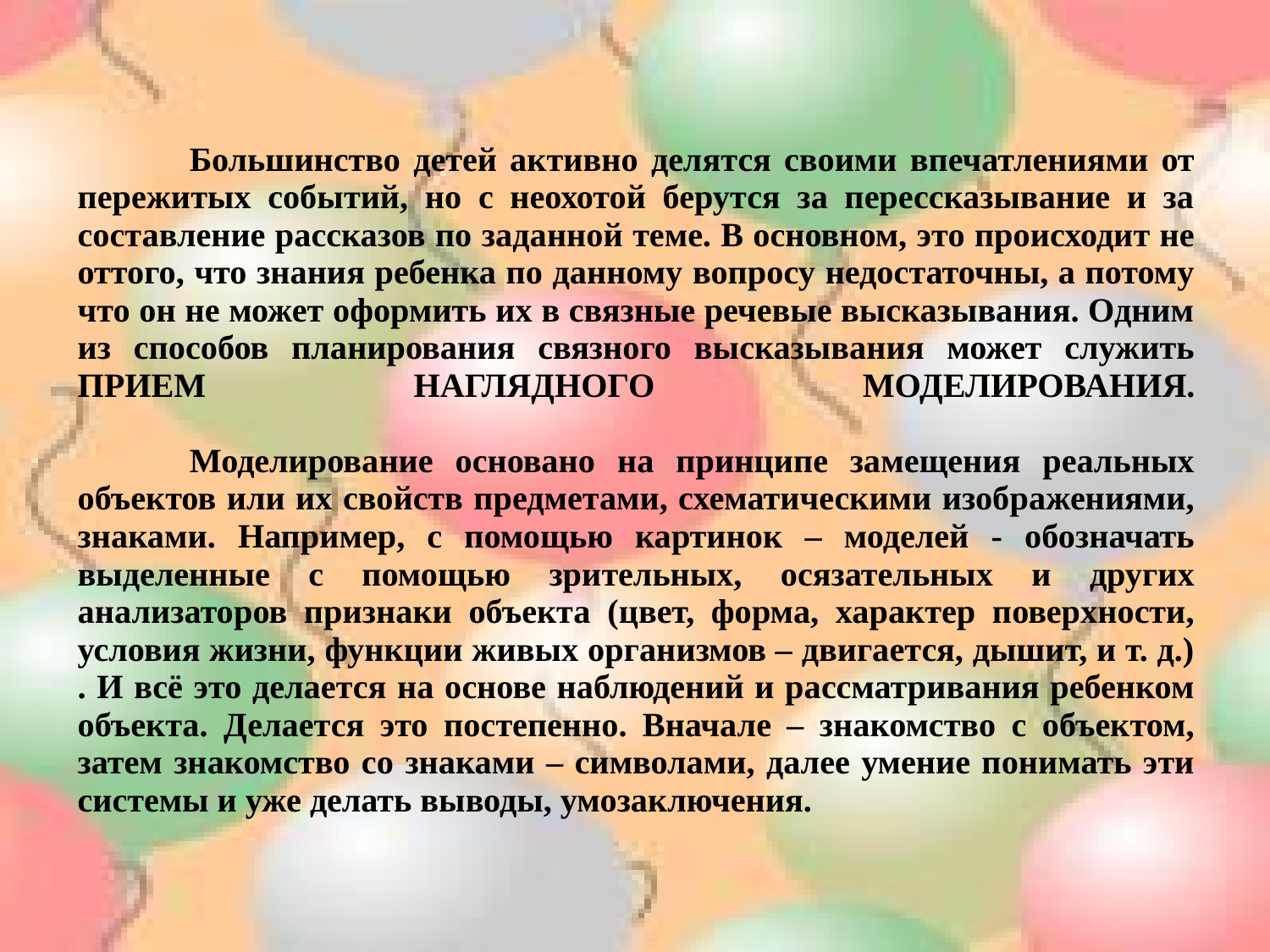

# Большинство детей активно делятся своими впечатлениями от пережитых событий, но с неохотой берутся за перессказывание и за составление рассказов по заданной теме. В основном, это происходит не оттого, что знания ребенка по данному вопросу недостаточны, а потому что он не может оформить их в связные речевые высказывания. Одним из способов планирования связного высказывания может служить ПРИЕМ НАГЛЯДНОГО МОДЕЛИРОВАНИЯ. Моделирование основано на принципе замещения реальных объектов или их свойств предметами, схематическими изображениями, знаками. Например, с помощью картинок – моделей - обозначать выделенные с помощью зрительных, осязательных и других анализаторов признаки объекта (цвет, форма, характер поверхности, условия жизни, функции живых организмов – двигается, дышит, и т. д.) . И всё это делается на основе наблюдений и рассматривания ребенком объекта. Делается это постепенно. Вначале – знакомство с объектом, затем знакомство со знаками – символами, далее умение понимать эти системы и уже делать выводы, умозаключения.